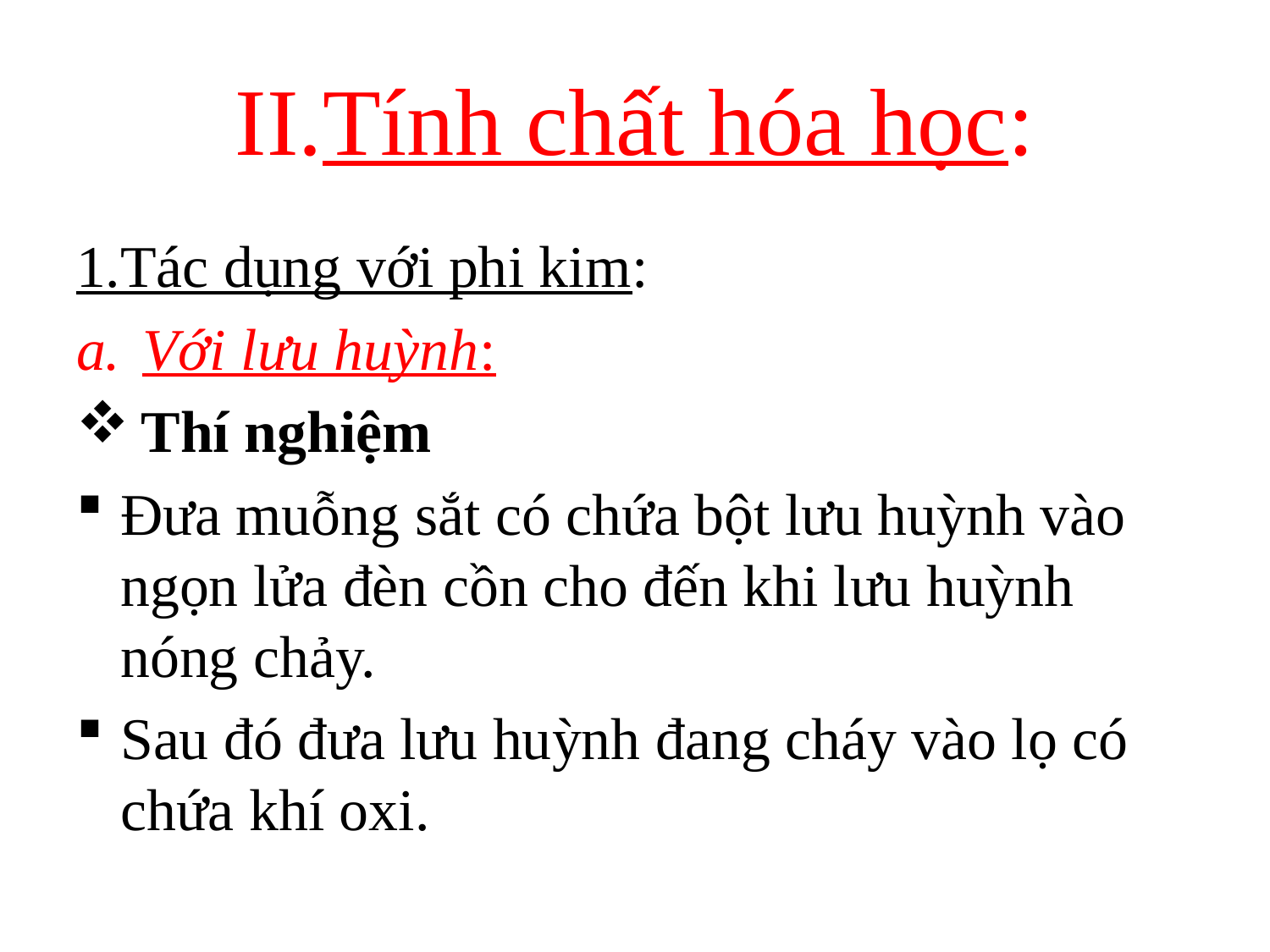

# II.Tính chất hóa học:
1.Tác dụng với phi kim:
Với lưu huỳnh:
 Thí nghiệm
Đưa muỗng sắt có chứa bột lưu huỳnh vào ngọn lửa đèn cồn cho đến khi lưu huỳnh nóng chảy.
Sau đó đưa lưu huỳnh đang cháy vào lọ có chứa khí oxi.